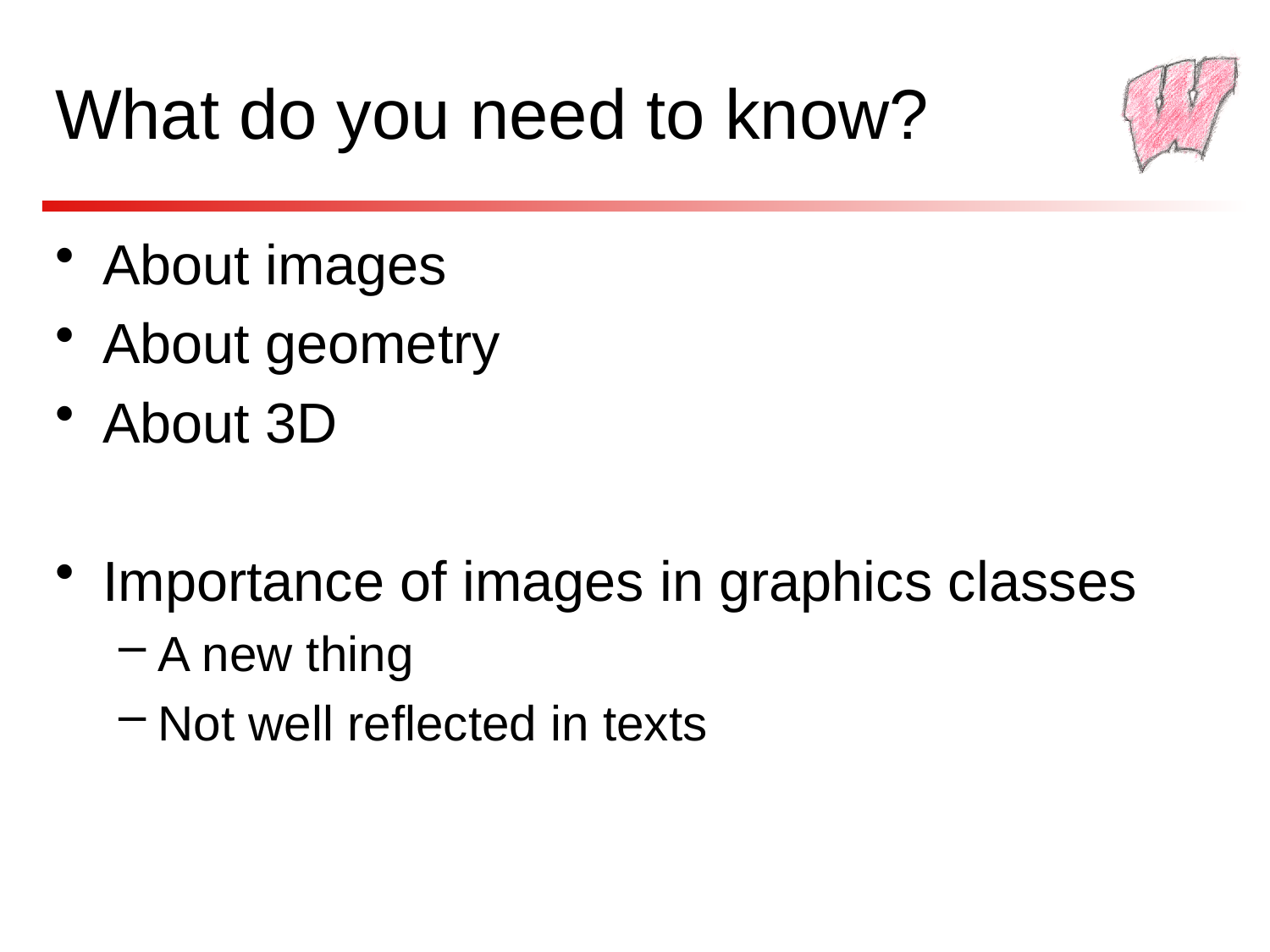

# What do you need to know?
About images
About geometry
About 3D

Importance of images in graphics classes
A new thing
Not well reflected in texts